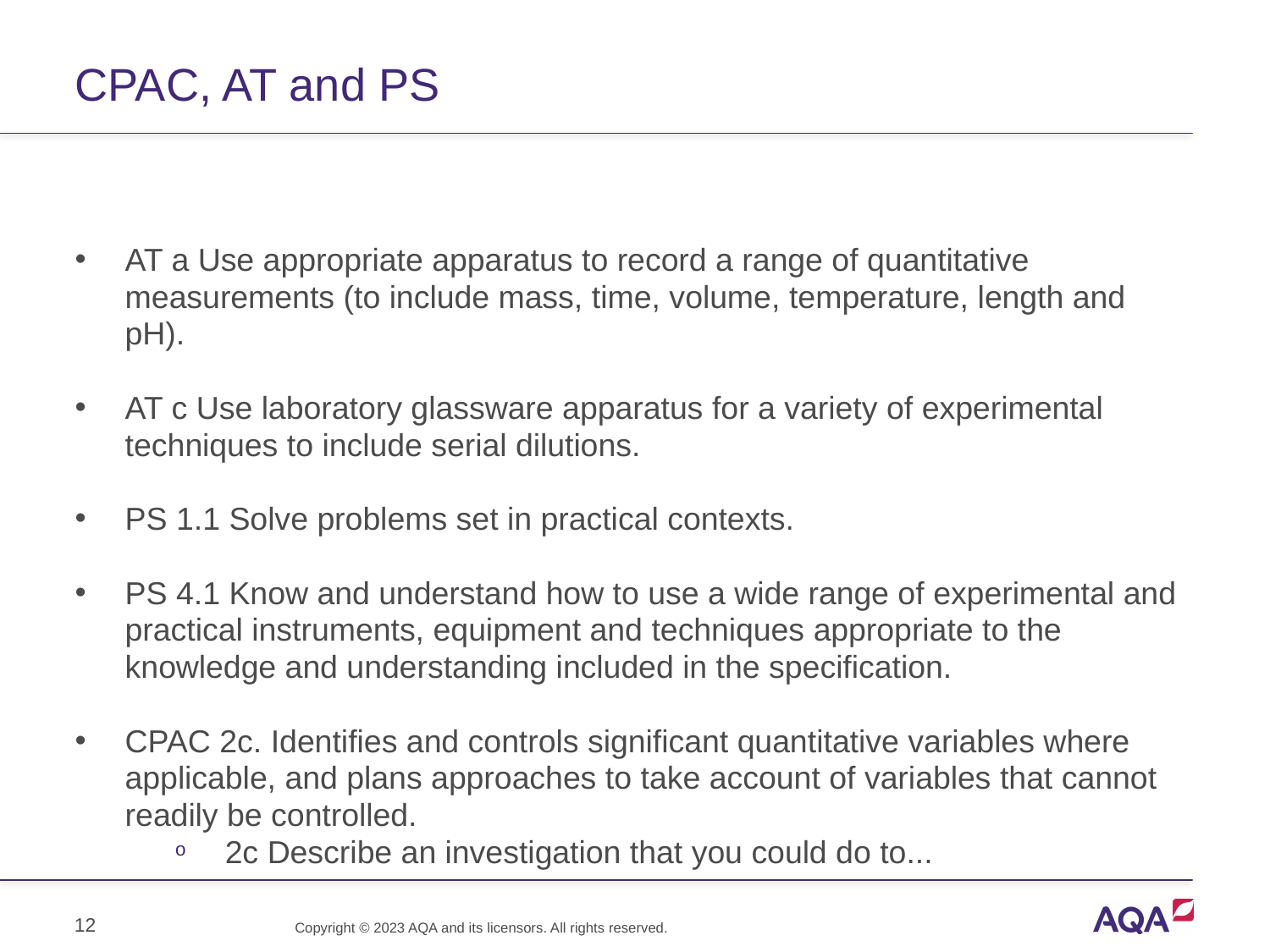

# CPAC, AT and PS
AT a Use appropriate apparatus to record a range of quantitative measurements (to include mass, time, volume, temperature, length and pH).

AT c Use laboratory glassware apparatus for a variety of experimental techniques to include serial dilutions.

PS 1.1 Solve problems set in practical contexts.

PS 4.1 Know and understand how to use a wide range of experimental and practical instruments, equipment and techniques appropriate to the knowledge and understanding included in the specification.

CPAC 2c. Identifies and controls significant quantitative variables where applicable, and plans approaches to take account of variables that cannot readily be controlled.
2c Describe an investigation that you could do to...
12
Copyright © 2023 AQA and its licensors. All rights reserved.